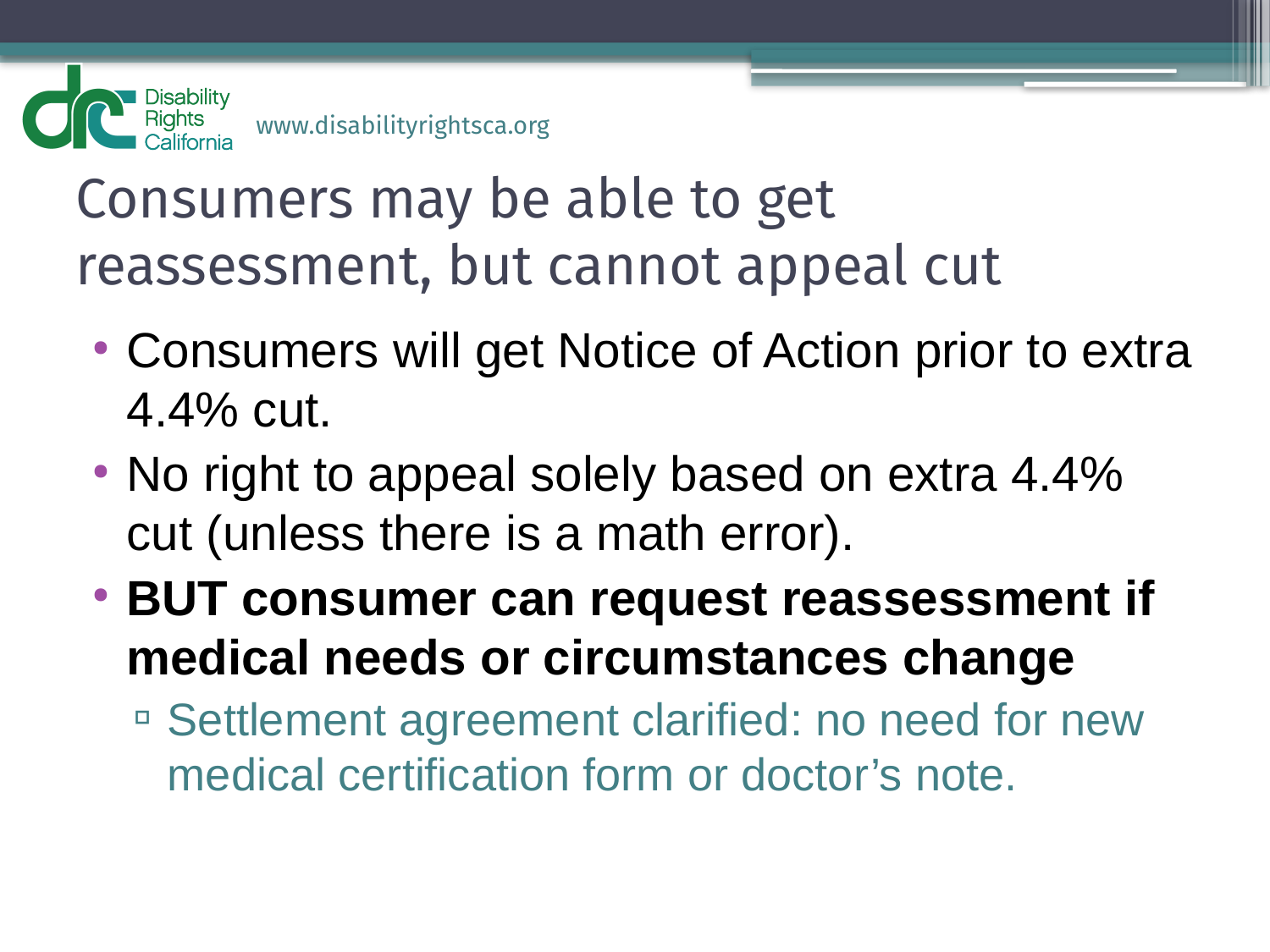

# Consumers may be able to get reassessment, but cannot appeal cut
Consumers will get Notice of Action prior to extra 4.4% cut.
No right to appeal solely based on extra 4.4% cut (unless there is a math error).
BUT consumer can request reassessment if medical needs or circumstances change
Settlement agreement clarified: no need for new medical certification form or doctor’s note.